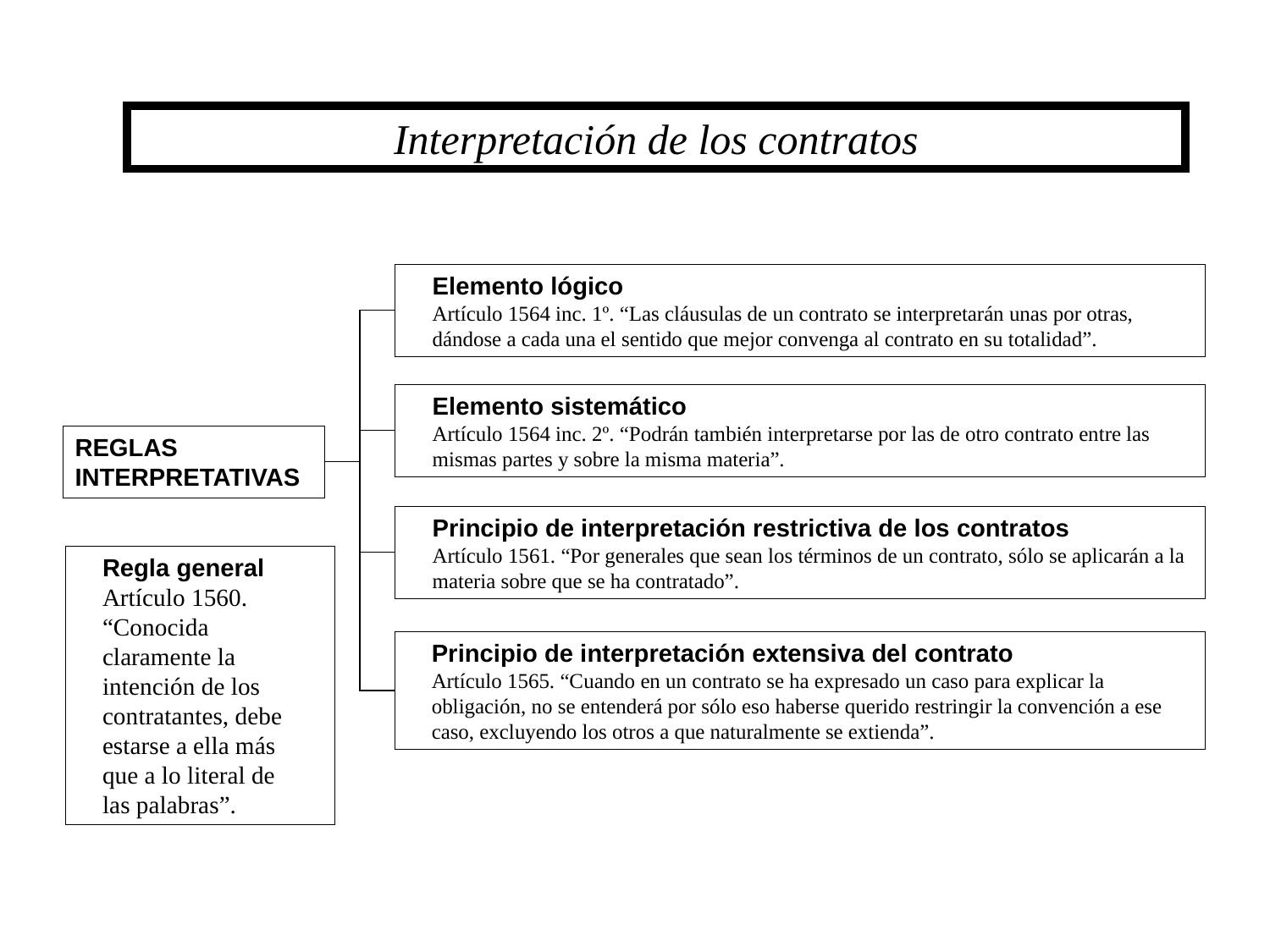

Interpretación de los contratos
Elemento lógico
Artículo 1564 inc. 1º. “Las cláusulas de un contrato se interpretarán unas por otras, dándose a cada una el sentido que mejor convenga al contrato en su totalidad”.
Elemento sistemático
Artículo 1564 inc. 2º. “Podrán también interpretarse por las de otro contrato entre las mismas partes y sobre la misma materia”.
REGLAS
INTERPRETATIVAS
Principio de interpretación restrictiva de los contratos
Artículo 1561. “Por generales que sean los términos de un contrato, sólo se aplicarán a la materia sobre que se ha contratado”.
Regla general
Artículo 1560. “Conocida claramente la intención de los contratantes, debe estarse a ella más
que a lo literal de
las palabras”.
Principio de interpretación extensiva del contrato
Artículo 1565. “Cuando en un contrato se ha expresado un caso para explicar la obligación, no se entenderá por sólo eso haberse querido restringir la convención a ese caso, excluyendo los otros a que naturalmente se extienda”.
13